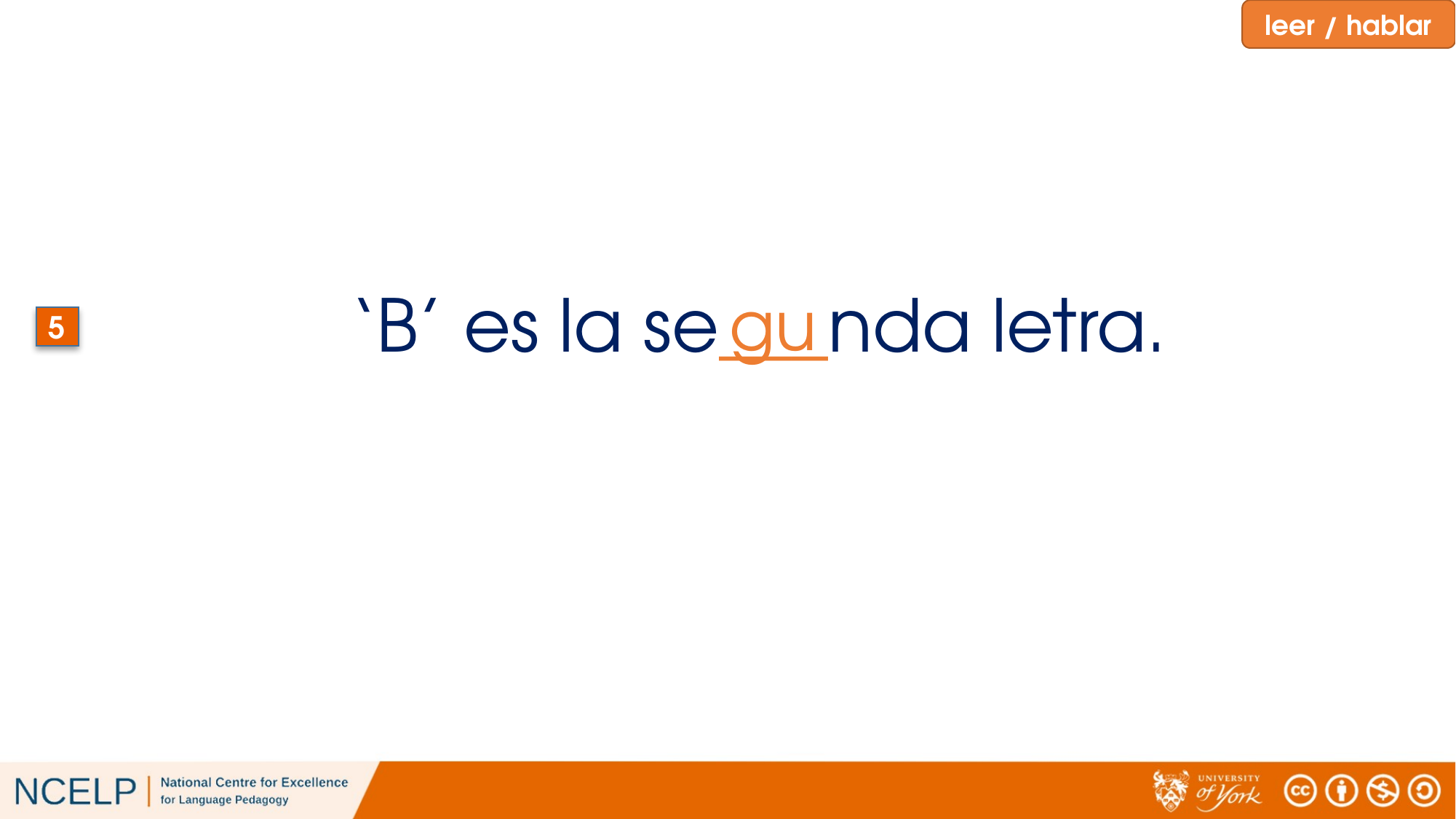

leer / hablar
‘B’ es la se___nda letra.
gu
5